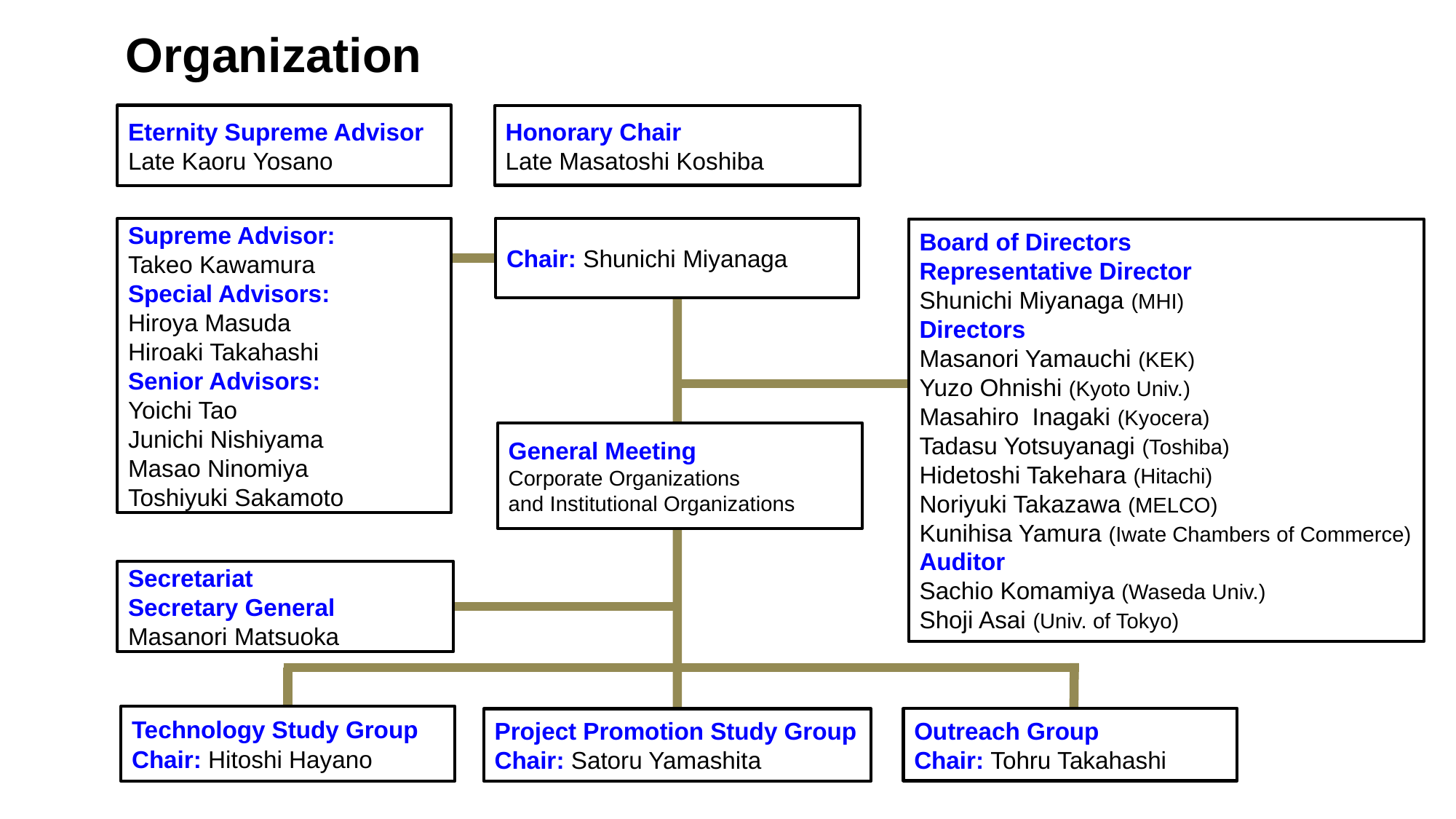

Organization
Eternity Supreme Advisor
Late Kaoru Yosano
Honorary Chair
Late Masatoshi Koshiba
Chair: Shunichi Miyanaga
Supreme Advisor:
Takeo Kawamura
Special Advisors:
Hiroya Masuda
Hiroaki Takahashi
Senior Advisors:
Yoichi Tao
Junichi Nishiyama
Masao Ninomiya
Toshiyuki Sakamoto
Board of Directors
Representative Director
Shunichi Miyanaga (MHI)
Directors
Masanori Yamauchi (KEK)
Yuzo Ohnishi (Kyoto Univ.)
Masahiro  Inagaki (Kyocera)
Tadasu Yotsuyanagi (Toshiba)
Hidetoshi Takehara (Hitachi)
Noriyuki Takazawa (MELCO)
Kunihisa Yamura (Iwate Chambers of Commerce)
Auditor
Sachio Komamiya (Waseda Univ.)
Shoji Asai (Univ. of Tokyo)
General Meeting
Corporate Organizations
and Institutional Organizations
Secretariat
Secretary General
Masanori Matsuoka
Technology Study Group
Chair: Hitoshi Hayano
Outreach Group
Chair: Tohru Takahashi
Project Promotion Study Group
Chair: Satoru Yamashita